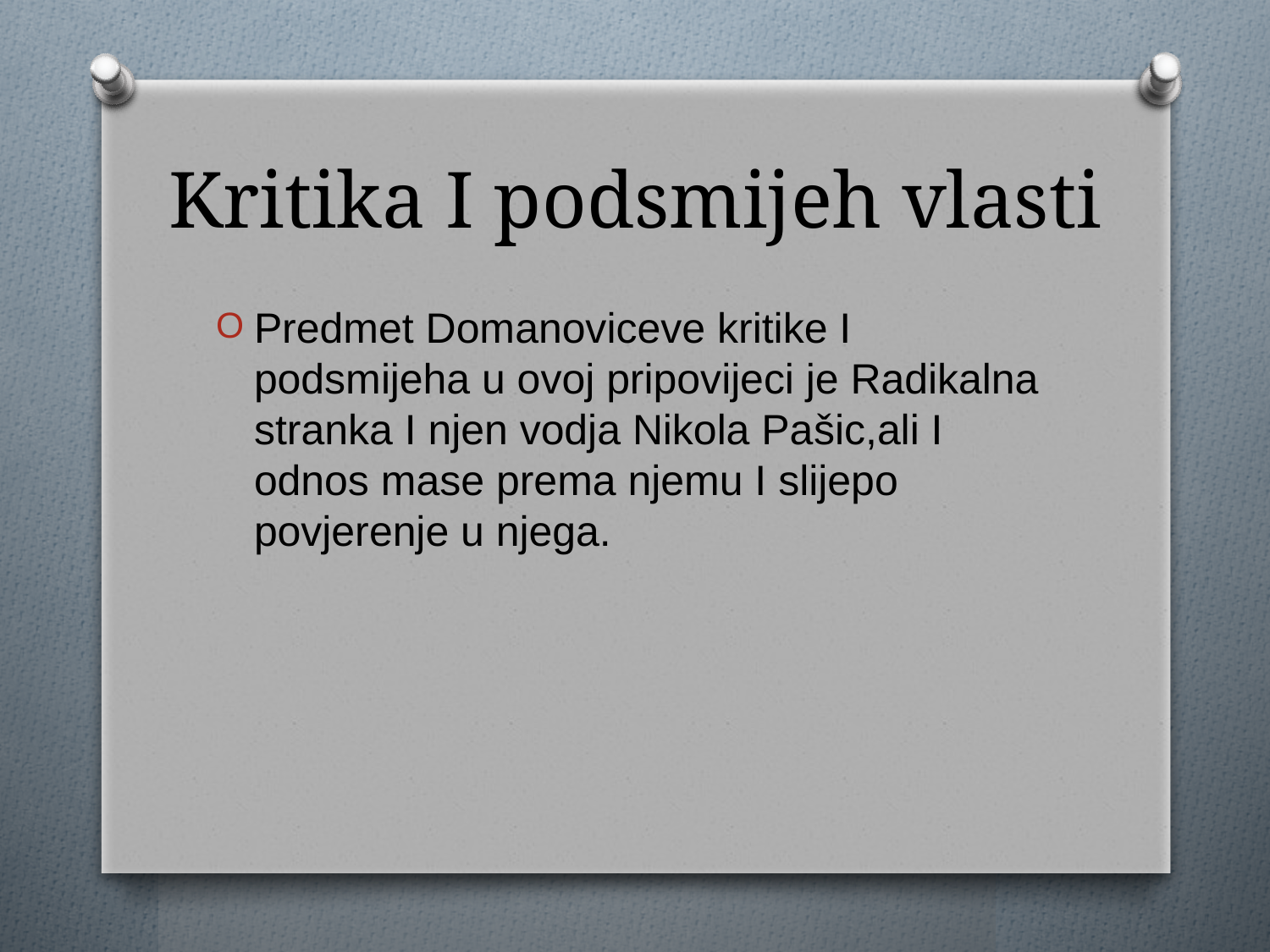

# Kritika I podsmijeh vlasti
Predmet Domanoviceve kritike I podsmijeha u ovoj pripovijeci je Radikalna stranka I njen vodja Nikola Pašic,ali I odnos mase prema njemu I slijepo povjerenje u njega.